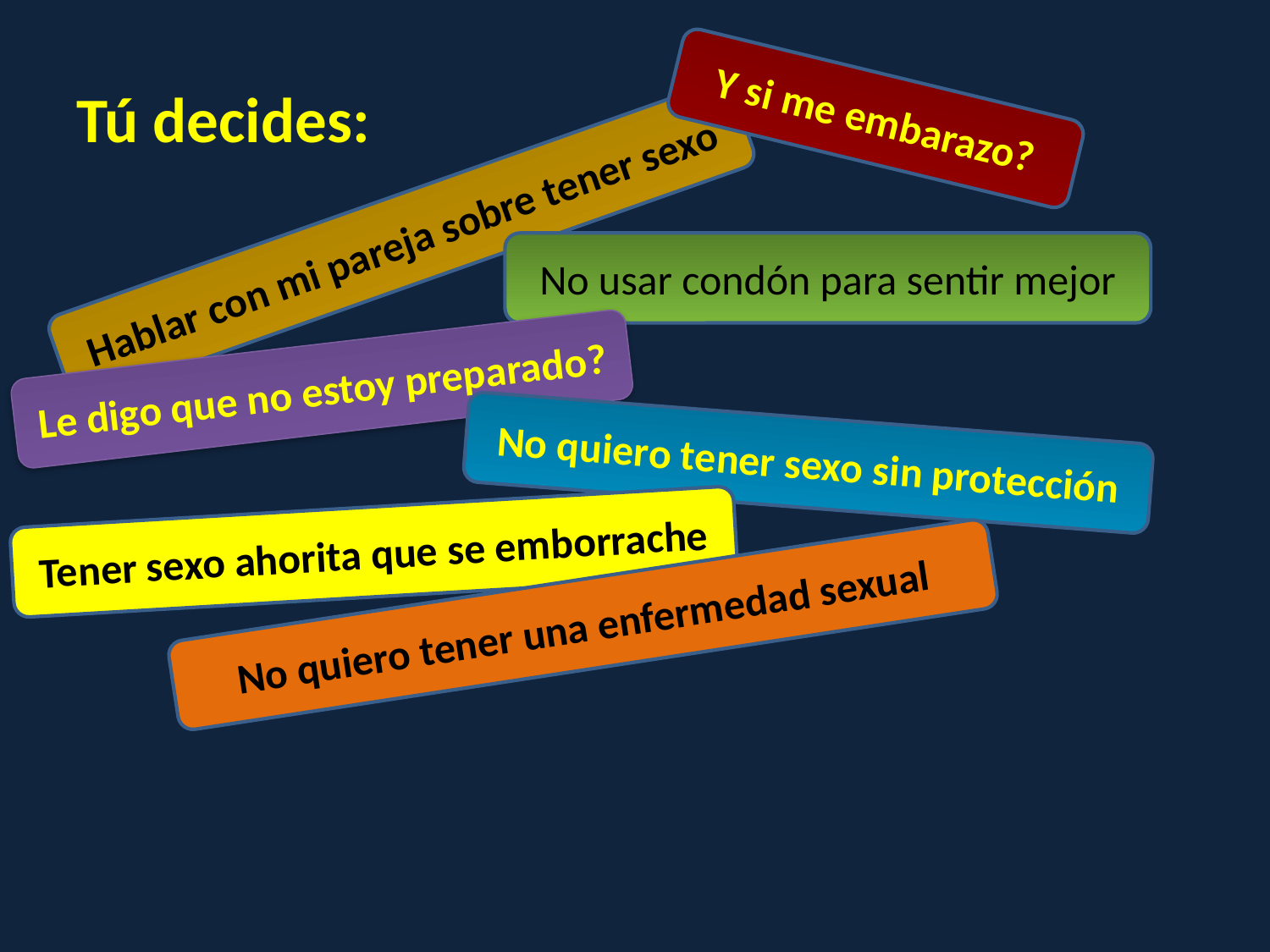

# Tú decides:
Y si me embarazo?
Hablar con mi pareja sobre tener sexo
No usar condón para sentir mejor
Le digo que no estoy preparado?
No quiero tener sexo sin protección
Tener sexo ahorita que se emborrache
No quiero tener una enfermedad sexual